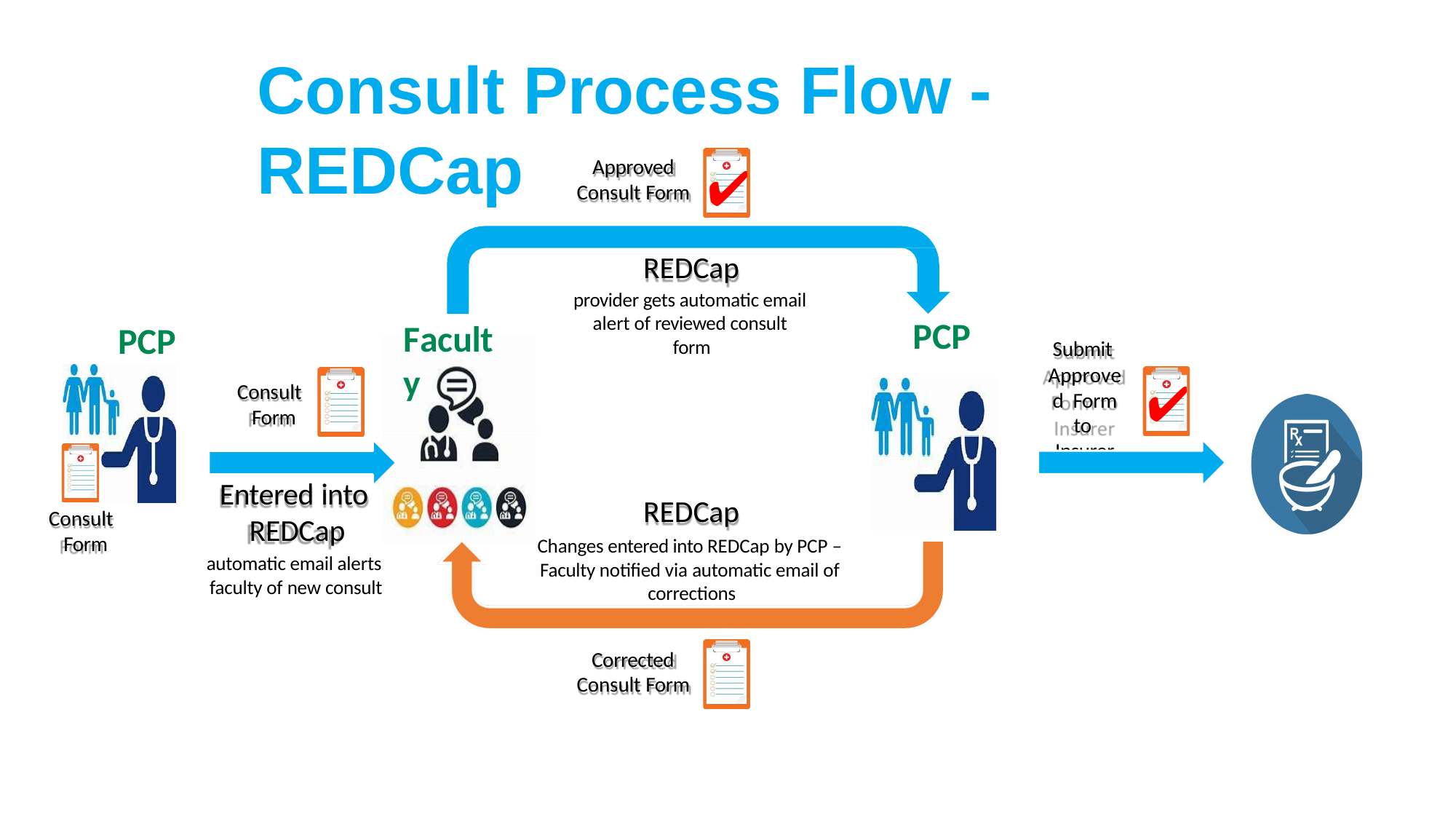

# Consult Process Flow - REDCap

Approved  Consult Form
✔

REDCap
provider gets automatic email  alert of reviewed consult  form

PCP
Faculty
PCP

Submit  Approved  Form to  Insurer

✔

Consult  Form

Entered into  REDCap
automatic email alerts  faculty of new consult
REDCap
Changes entered into REDCap by PCP –  Faculty notified via automatic email of  corrections

Consult  Form

Corrected  Consult Form